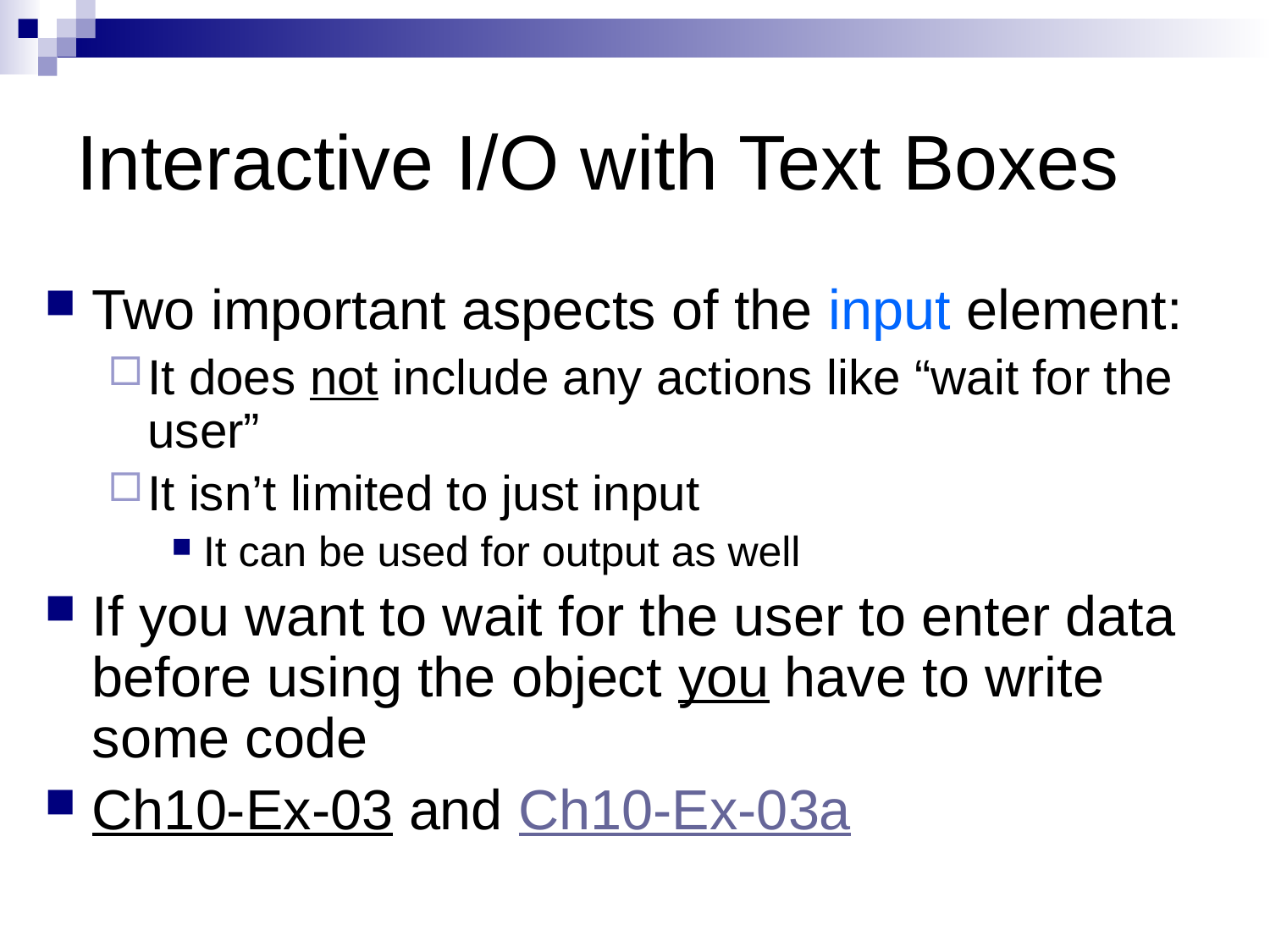

# Interactive I/O with Text Boxes
Two important aspects of the input element:
It does not include any actions like “wait for the user”
It isn’t limited to just input
It can be used for output as well
If you want to wait for the user to enter data before using the object you have to write some code
Ch10-Ex-03 and Ch10-Ex-03a